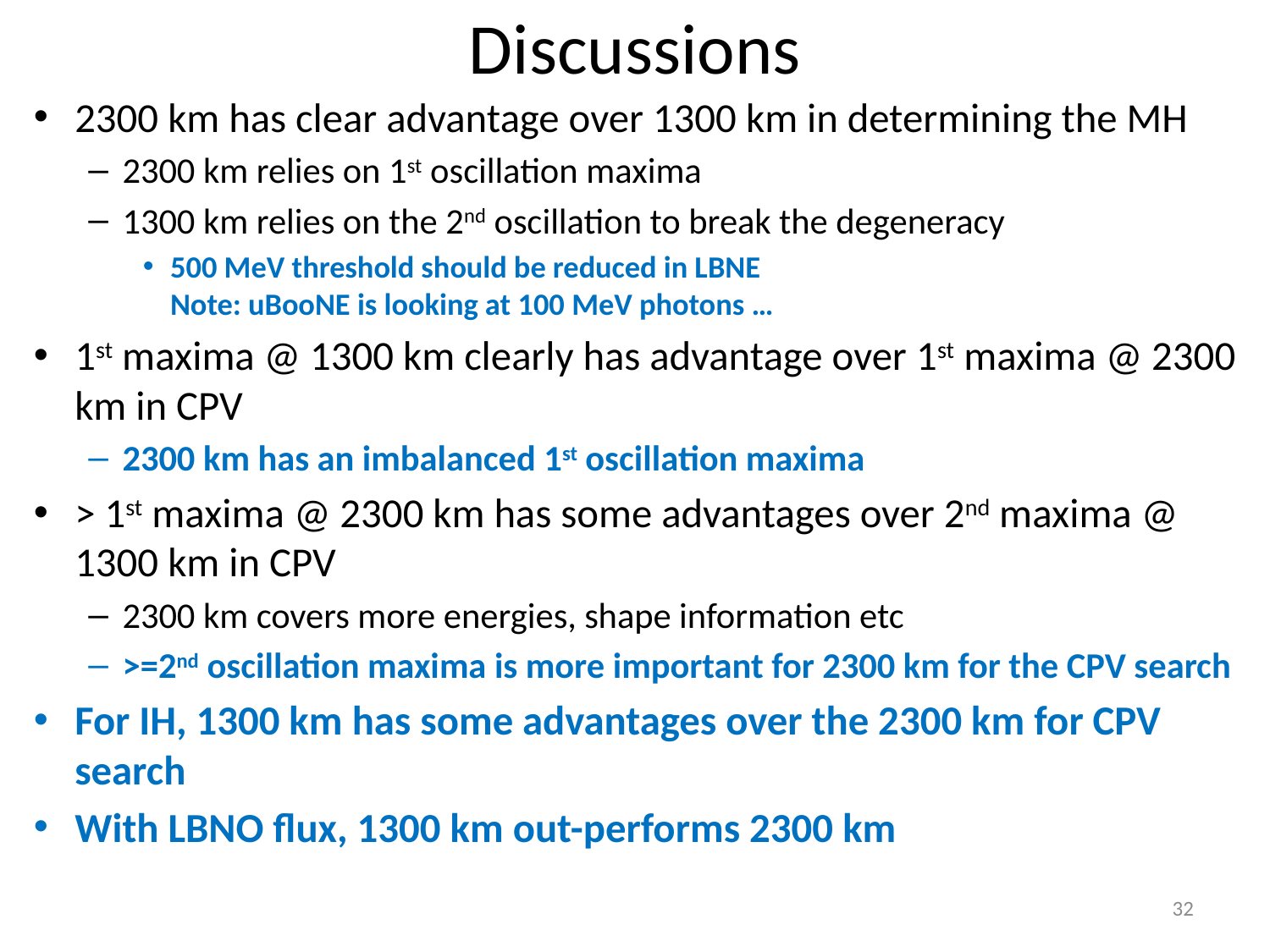

# Discussions
2300 km has clear advantage over 1300 km in determining the MH
2300 km relies on 1st oscillation maxima
1300 km relies on the 2nd oscillation to break the degeneracy
500 MeV threshold should be reduced in LBNE
Note: uBooNE is looking at 100 MeV photons …
1st maxima @ 1300 km clearly has advantage over 1st maxima @ 2300 km in CPV
2300 km has an imbalanced 1st oscillation maxima
> 1st maxima @ 2300 km has some advantages over 2nd maxima @ 1300 km in CPV
2300 km covers more energies, shape information etc
>=2nd oscillation maxima is more important for 2300 km for the CPV search
For IH, 1300 km has some advantages over the 2300 km for CPV search
With LBNO flux, 1300 km out-performs 2300 km

32